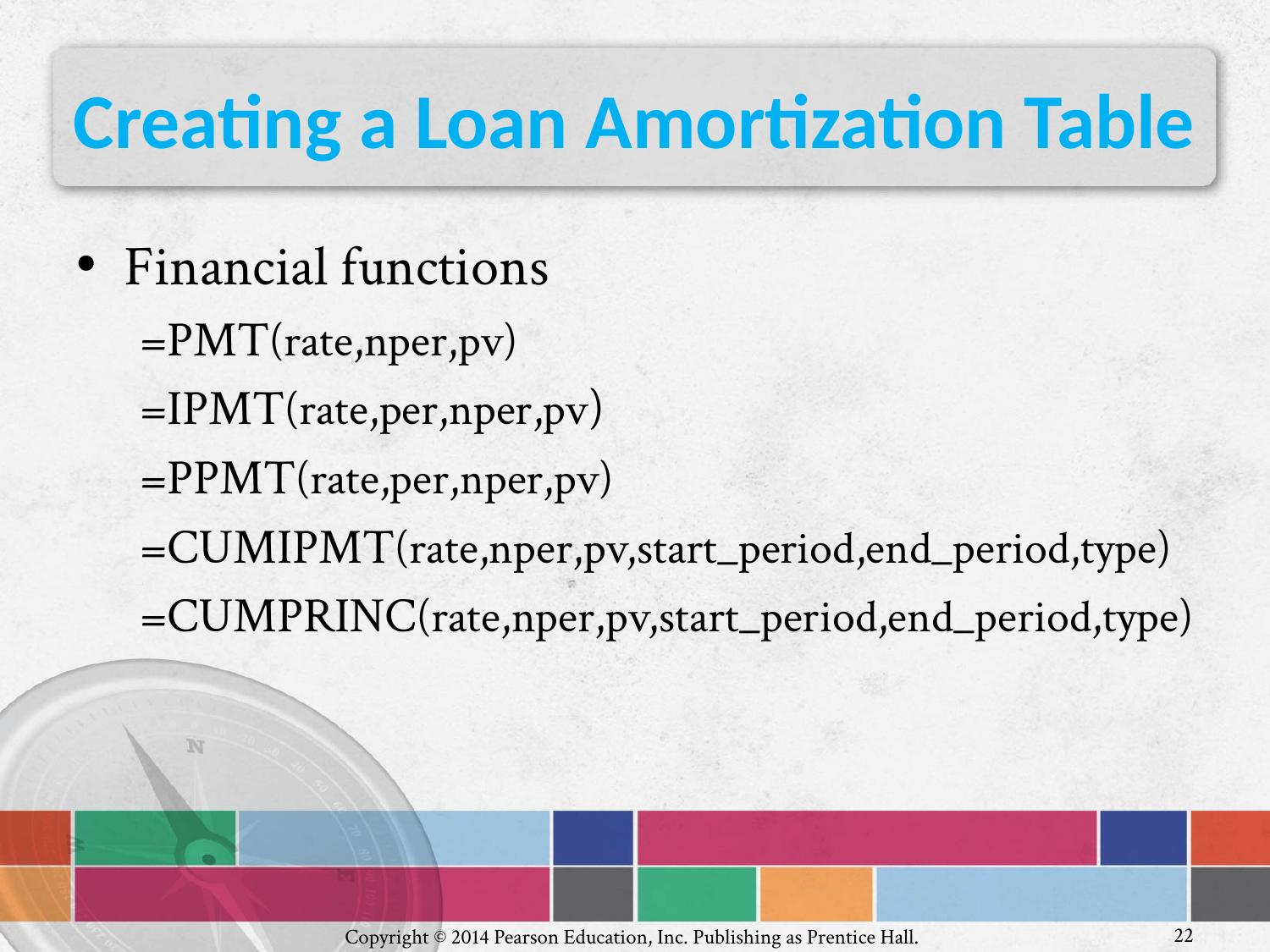

# Creating a Loan Amortization Table
Financial functions
=PMT(rate,nper,pv)
=IPMT(rate,per,nper,pv)
=PPMT(rate,per,nper,pv)
=CUMIPMT(rate,nper,pv,start_period,end_period,type)
=CUMPRINC(rate,nper,pv,start_period,end_period,type)

Copyright © 2014 Pearson Education, Inc. Publishing as Prentice Hall.

22